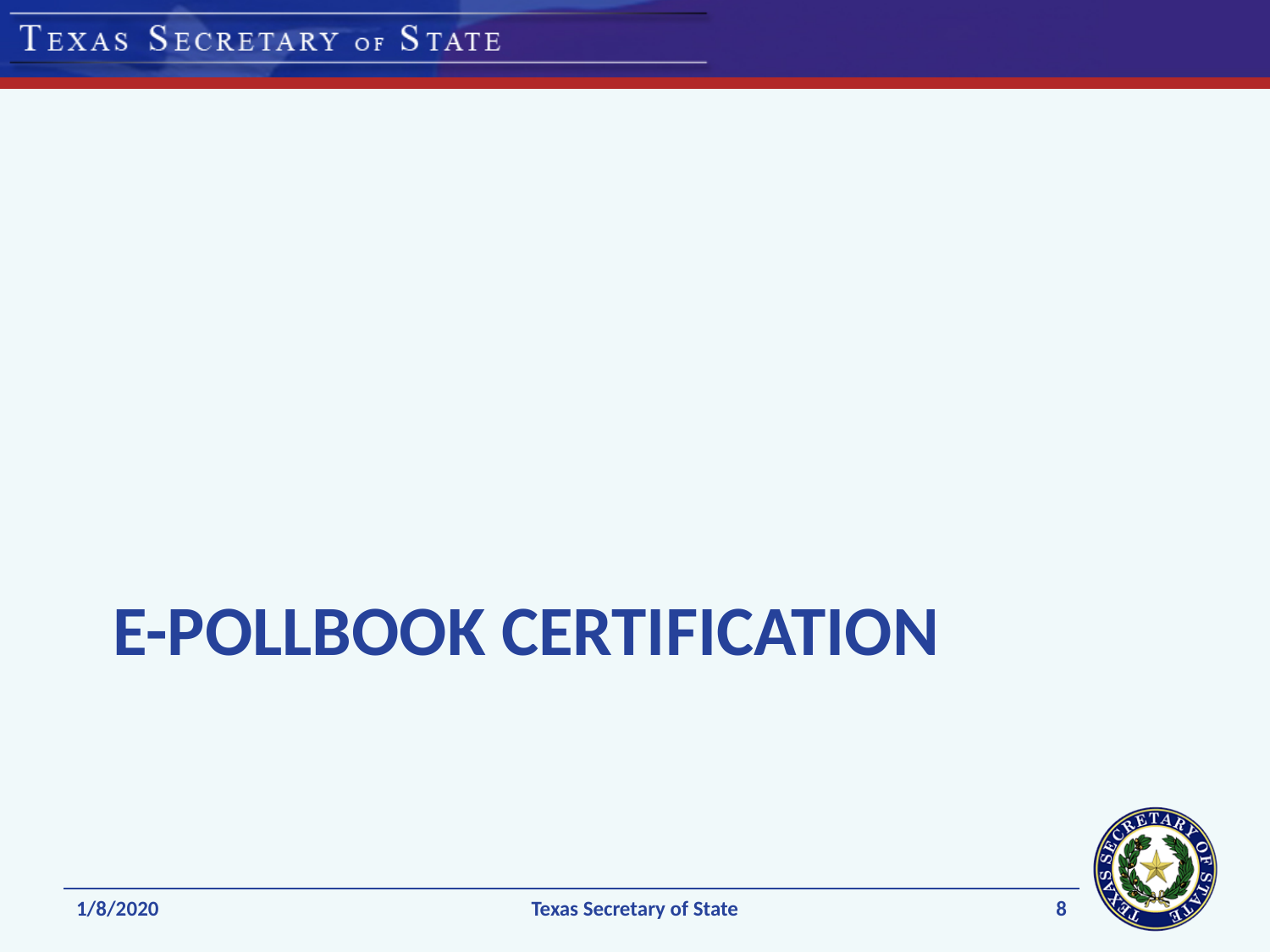

# E-PollBook Certification
8
1/8/2020
Texas Secretary of State